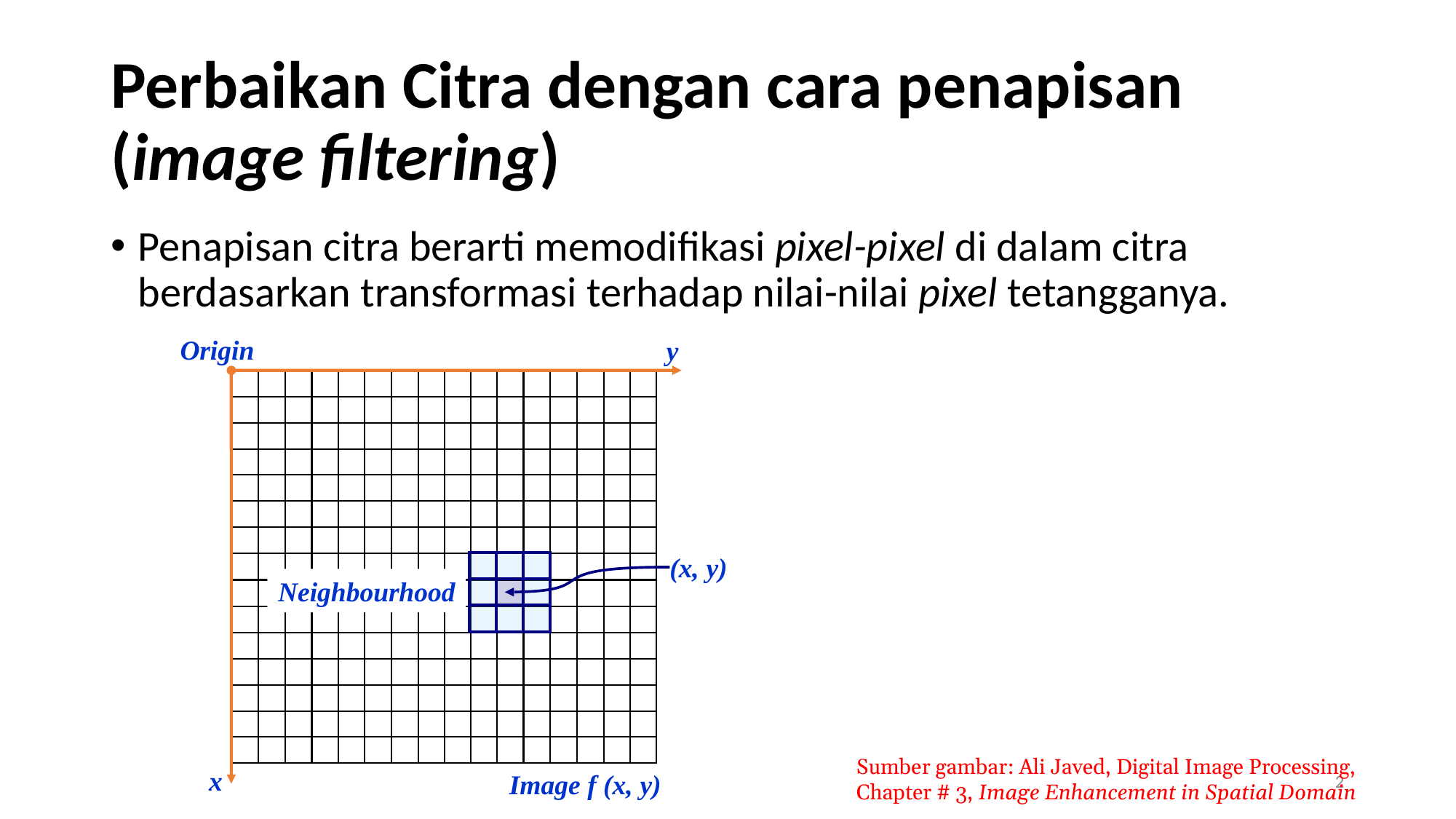

# Perbaikan Citra dengan cara penapisan (image filtering)
Penapisan citra berarti memodifikasi pixel-pixel di dalam citra berdasarkan transformasi terhadap nilai-nilai pixel tetangganya.
Origin
y

(x, y)

Neighbourhood

x
Image f (x, y)
Sumber gambar: Ali Javed, Digital Image Processing,
Chapter # 3, Image Enhancement in Spatial Domain
2